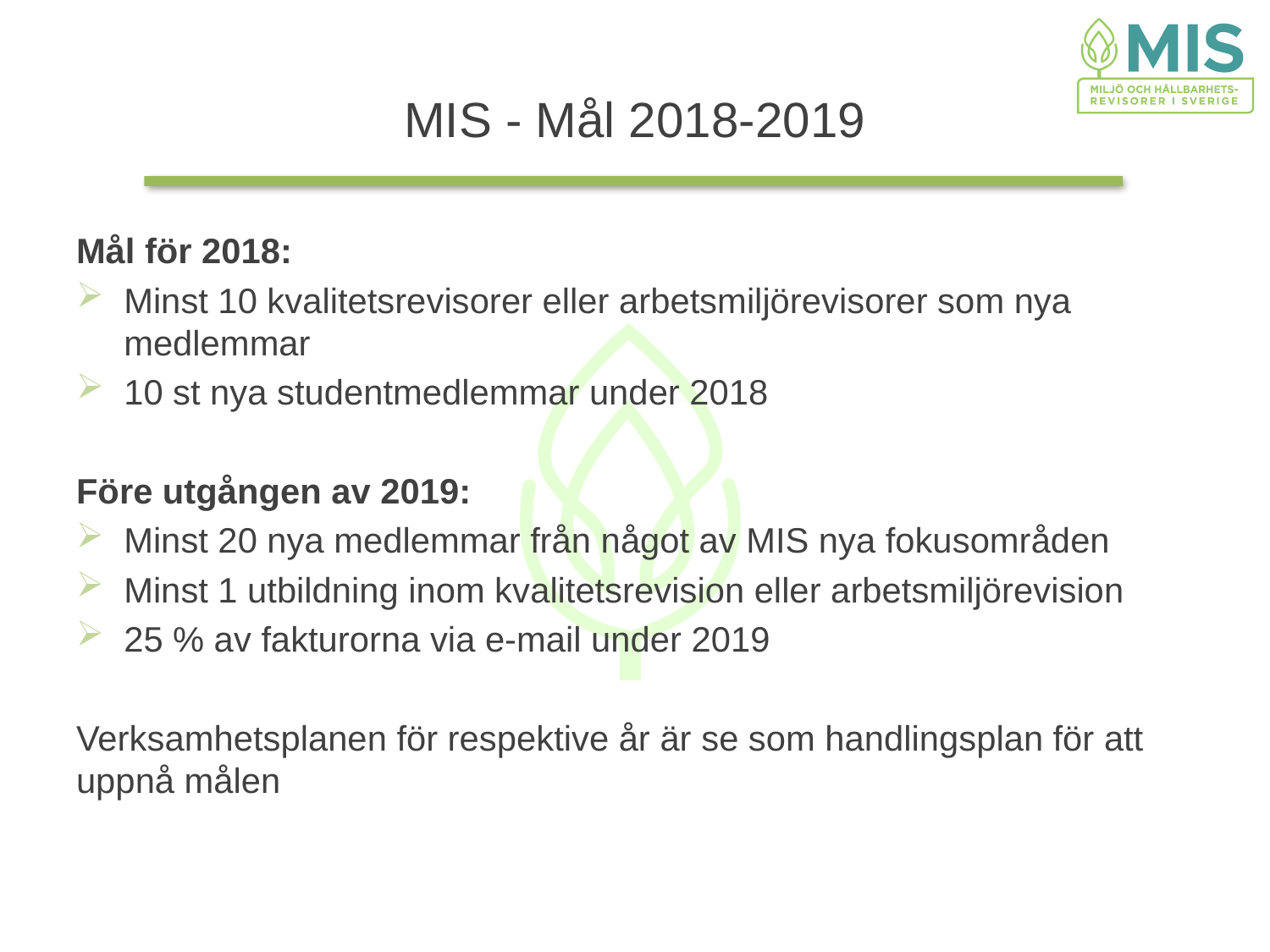

# MIS - Mål 2018-2019
Mål för 2018:
Minst 10 kvalitetsrevisorer eller arbetsmiljörevisorer som nya medlemmar
10 st nya studentmedlemmar under 2018

Före utgången av 2019:
Minst 20 nya medlemmar från något av MIS nya fokusområden
Minst 1 utbildning inom kvalitetsrevision eller arbetsmiljörevision
25 % av fakturorna via e-mail under 2019

Verksamhetsplanen för respektive år är se som handlingsplan för att uppnå målen